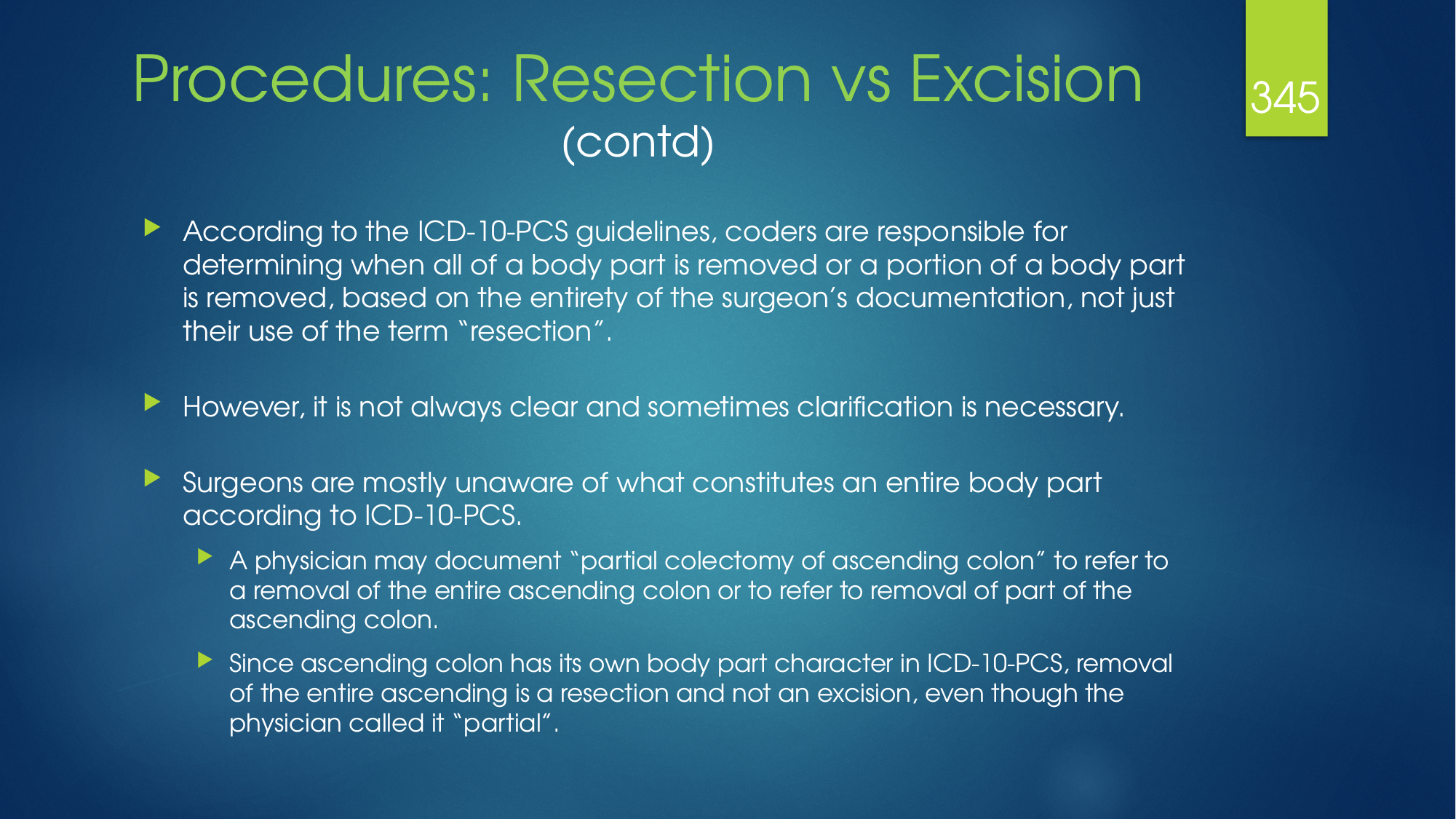

# Procedures: Resection vs Excision (contd)
345
According to the ICD-10-PCS guidelines, coders are responsible for determining when all of a body part is removed or a portion of a body part is removed, based on the entirety of the surgeon’s documentation, not just their use of the term “resection”.

However, it is not always clear and sometimes clarification is necessary.

Surgeons are mostly unaware of what constitutes an entire body part according to ICD-10-PCS.
A physician may document “partial colectomy of ascending colon” to refer to a removal of the entire ascending colon or to refer to removal of part of the ascending colon.
Since ascending colon has its own body part character in ICD-10-PCS, removal of the entire ascending is a resection and not an excision, even though the physician called it “partial”.